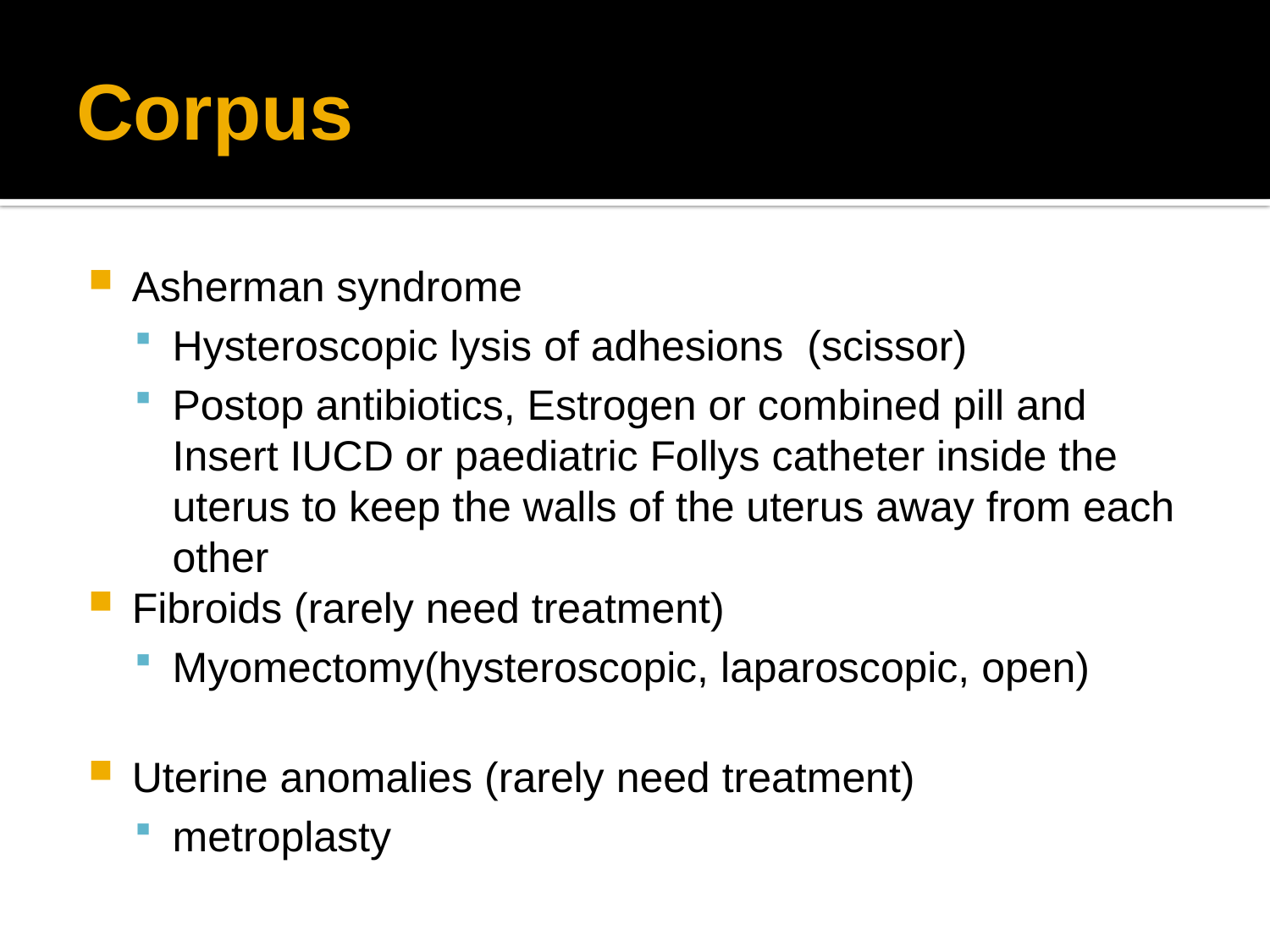

# Corpus
Asherman syndrome
Hysteroscopic lysis of adhesions  (scissor)
Postop antibiotics, Estrogen or combined pill and Insert IUCD or paediatric Follys catheter inside the uterus to keep the walls of the uterus away from each other
Fibroids (rarely need treatment)
Myomectomy(hysteroscopic, laparoscopic, open)

Uterine anomalies (rarely need treatment)
metroplasty